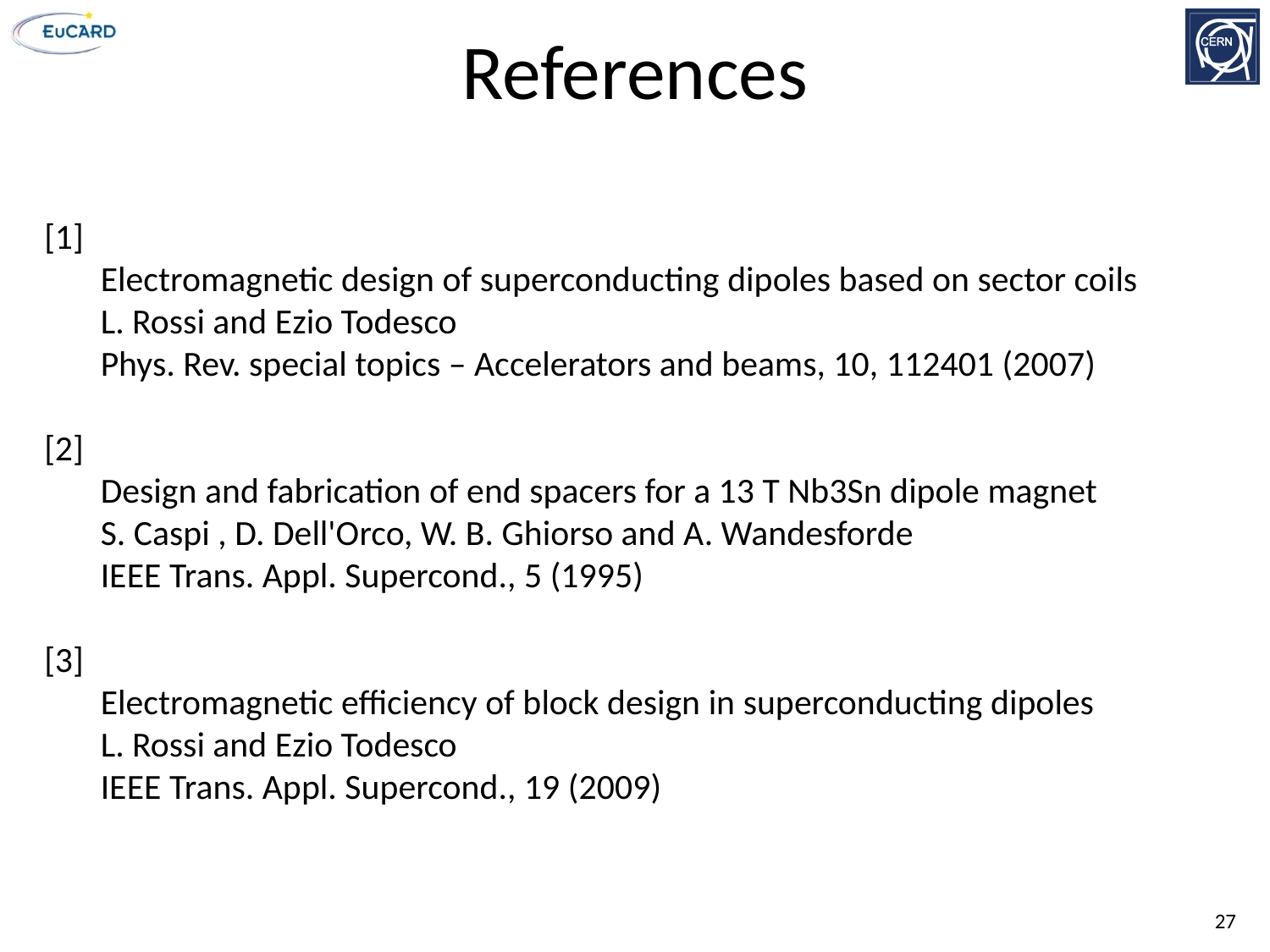

# References
[1]
       Electromagnetic design of superconducting dipoles based on sector coils
       L. Rossi and Ezio Todesco
       Phys. Rev. special topics – Accelerators and beams, 10, 112401 (2007)

[2]
       Design and fabrication of end spacers for a 13 T Nb3Sn dipole magnet
       S. Caspi , D. Dell'Orco, W. B. Ghiorso and A. Wandesforde
       IEEE Trans. Appl. Supercond., 5 (1995)

[3]
       Electromagnetic efficiency of block design in superconducting dipoles
       L. Rossi and Ezio Todesco
       IEEE Trans. Appl. Supercond., 19 (2009)